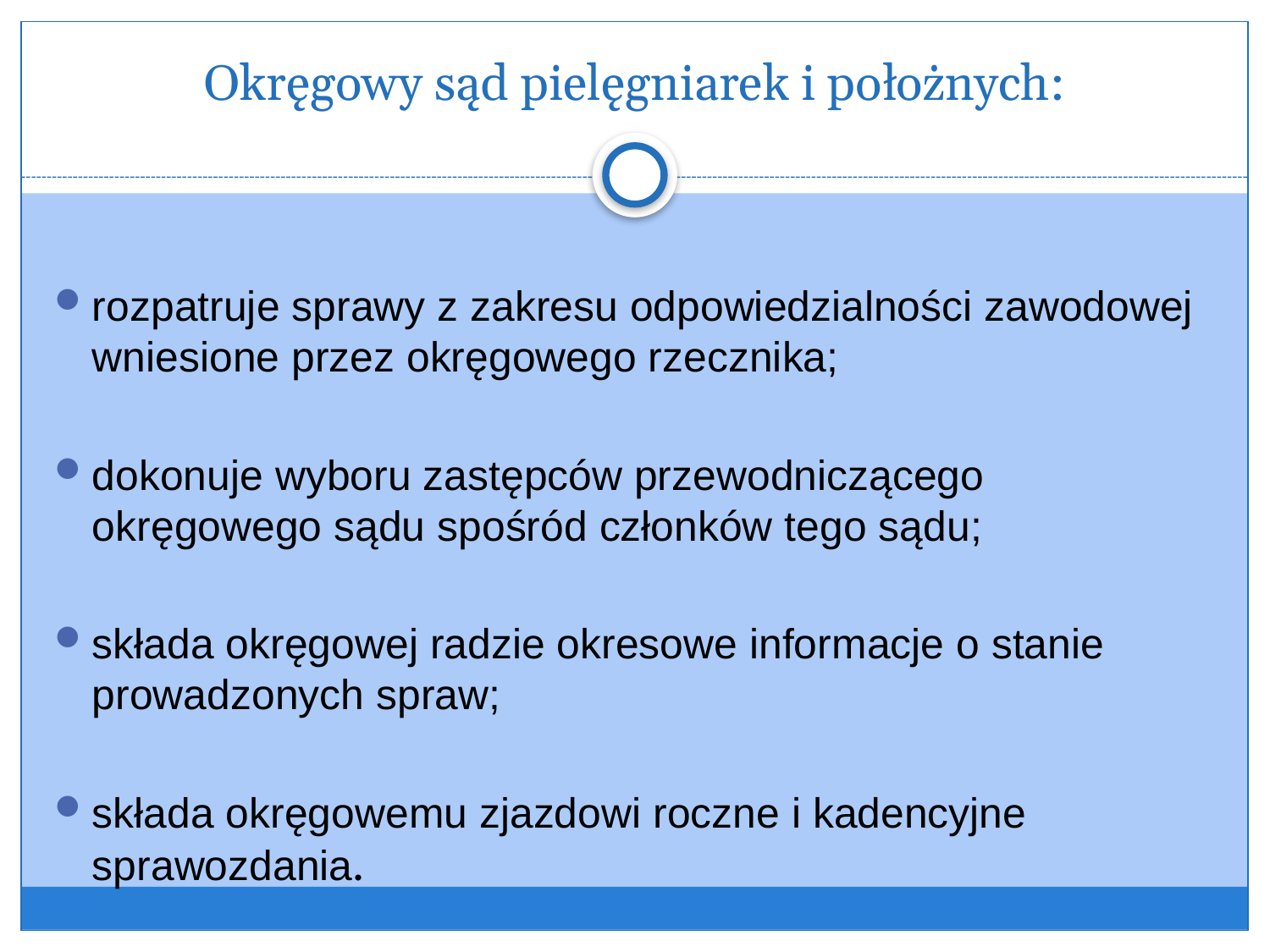

# Okręgowy sąd pielęgniarek i położnych:

rozpatruje sprawy z zakresu odpowiedzialności zawodowej wniesione przez okręgowego rzecznika;

dokonuje wyboru zastępców przewodniczącego okręgowego sądu spośród członków tego sądu;

składa okręgowej radzie okresowe informacje o stanie prowadzonych spraw;

składa okręgowemu zjazdowi roczne i kadencyjne sprawozdania.